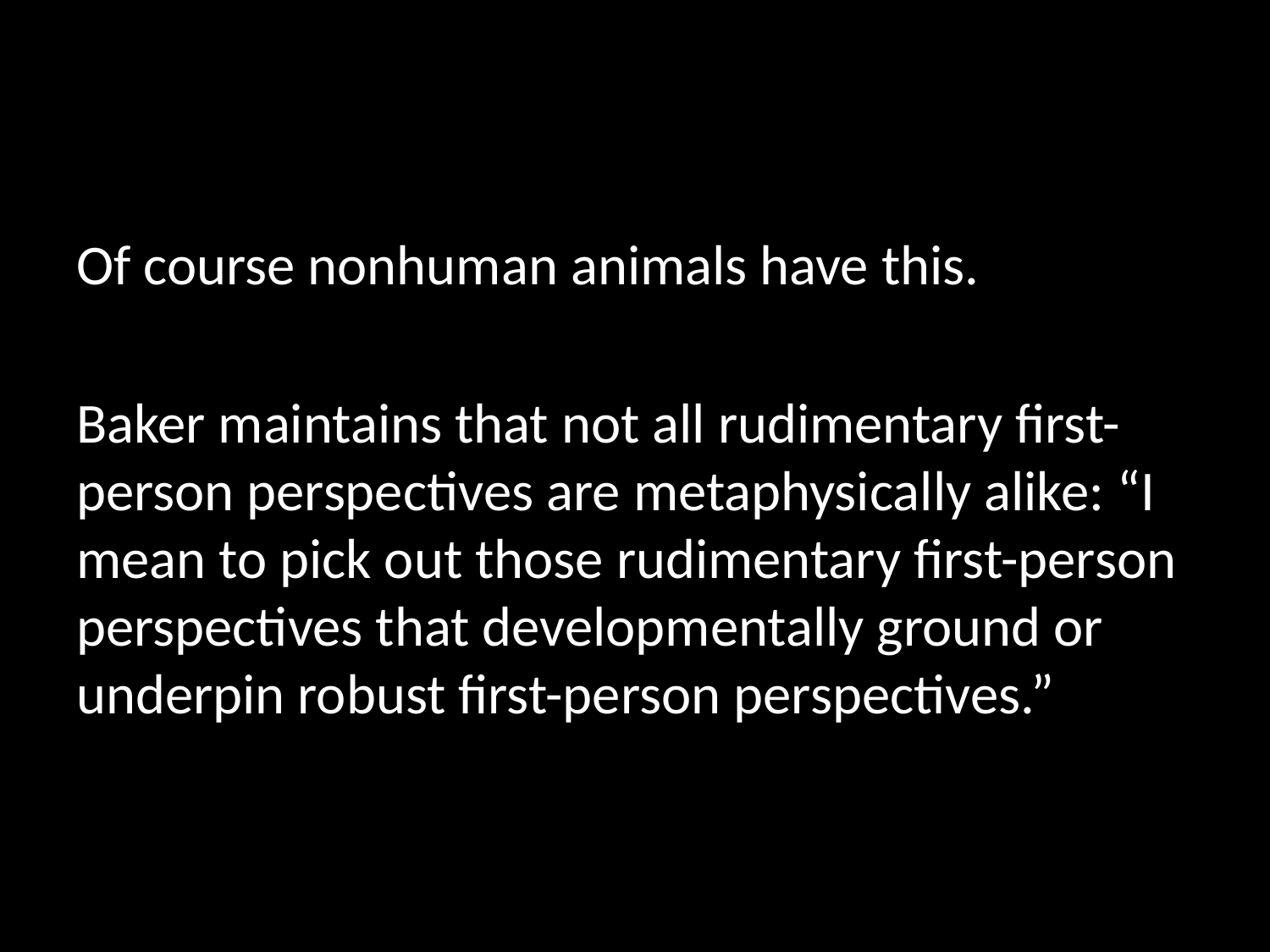

Of course nonhuman animals have this.

Baker maintains that not all rudimentary first-person perspectives are metaphysically alike: “I mean to pick out those rudimentary first-person perspectives that developmentally ground or underpin robust first-person perspectives.”